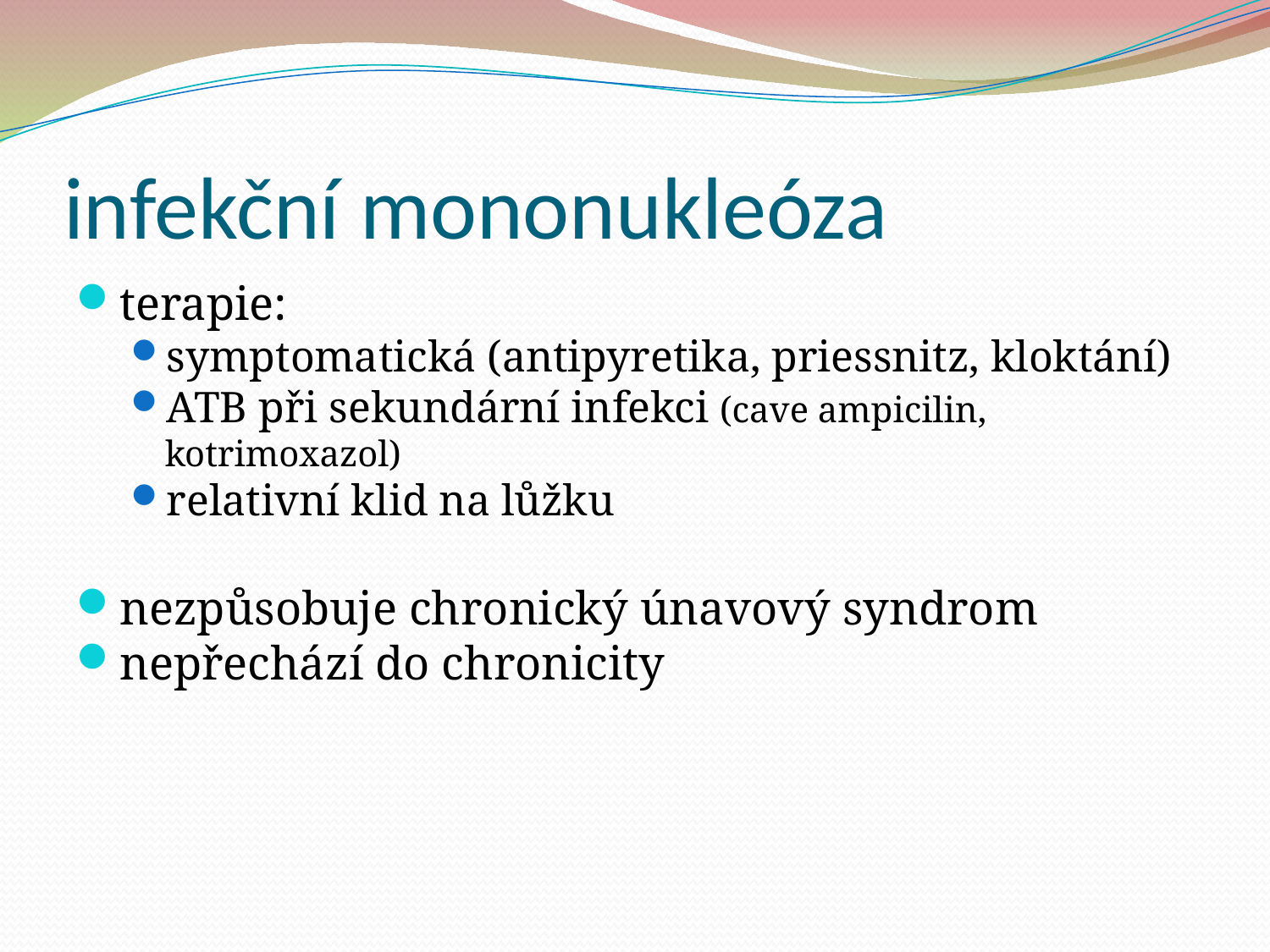

infekční mononukleóza
terapie:
symptomatická (antipyretika, priessnitz, kloktání)
ATB při sekundární infekci (cave ampicilin, kotrimoxazol)
relativní klid na lůžku

nezpůsobuje chronický únavový syndrom
nepřechází do chronicity